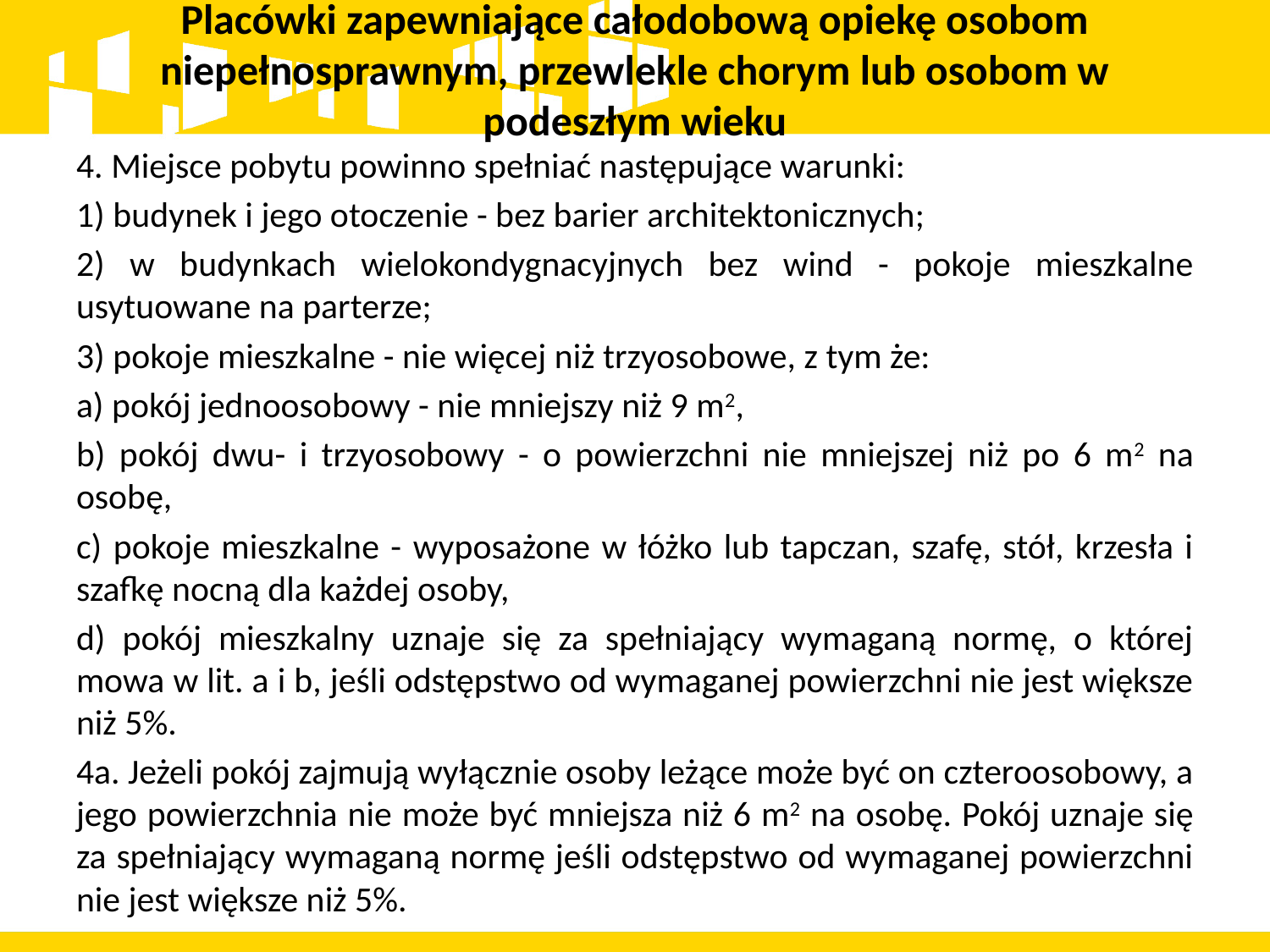

# Placówki zapewniające całodobową opiekę osobom niepełnosprawnym, przewlekle chorym lub osobom w podeszłym wieku
4. Miejsce pobytu powinno spełniać następujące warunki:
1) budynek i jego otoczenie - bez barier architektonicznych;
2) w budynkach wielokondygnacyjnych bez wind - pokoje mieszkalne usytuowane na parterze;
3) pokoje mieszkalne - nie więcej niż trzyosobowe, z tym że:
a) pokój jednoosobowy - nie mniejszy niż 9 m2,
b) pokój dwu- i trzyosobowy - o powierzchni nie mniejszej niż po 6 m2 na osobę,
c) pokoje mieszkalne - wyposażone w łóżko lub tapczan, szafę, stół, krzesła i szafkę nocną dla każdej osoby,
d) pokój mieszkalny uznaje się za spełniający wymaganą normę, o której mowa w lit. a i b, jeśli odstępstwo od wymaganej powierzchni nie jest większe niż 5%.
4a. Jeżeli pokój zajmują wyłącznie osoby leżące może być on czteroosobowy, a jego powierzchnia nie może być mniejsza niż 6 m2 na osobę. Pokój uznaje się za spełniający wymaganą normę jeśli odstępstwo od wymaganej powierzchni nie jest większe niż 5%.